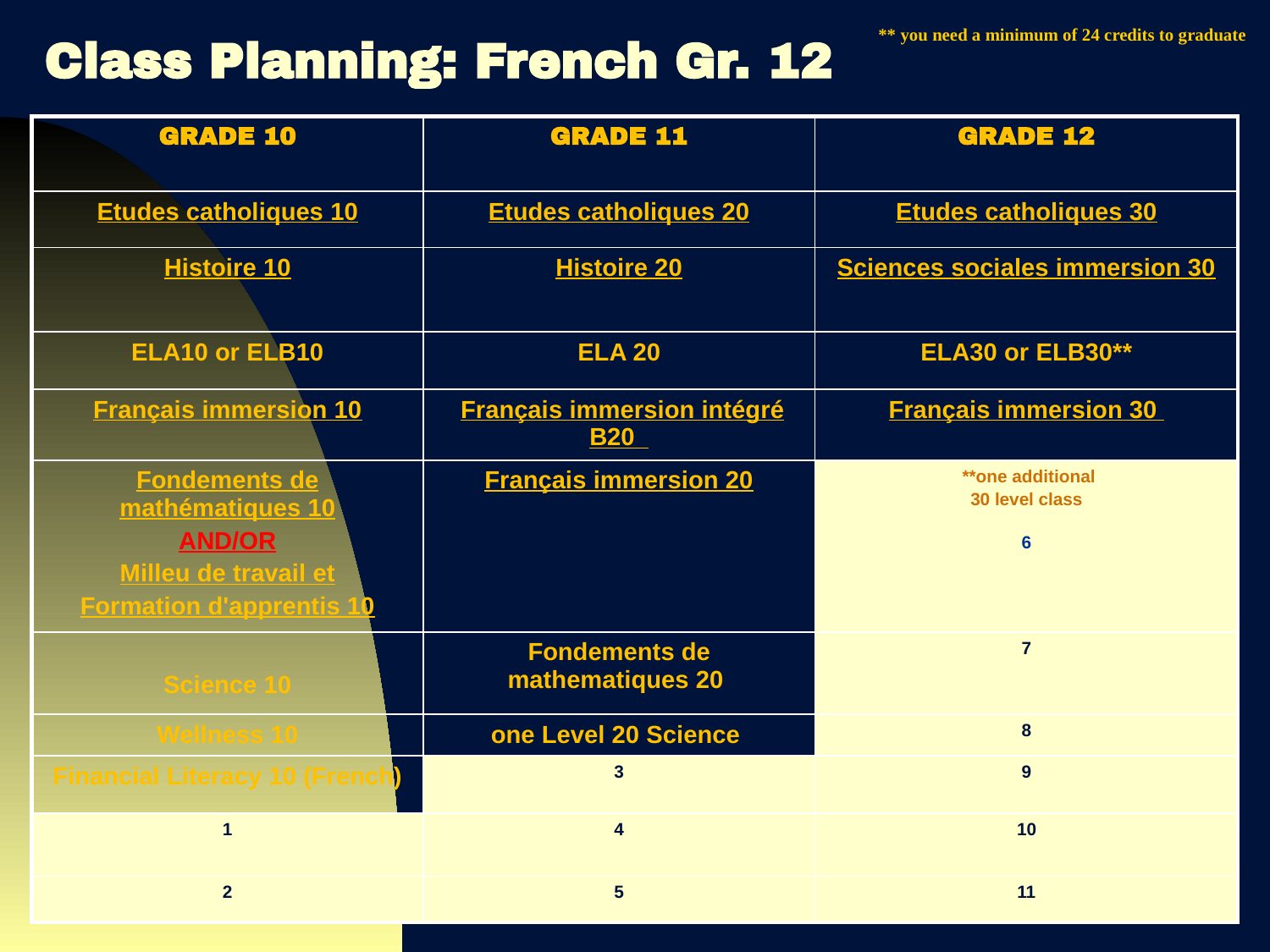

# Class Planning: French Gr. 12
** you need a minimum of 24 credits to graduate
| GRADE 10 | GRADE 11 | GRADE 12 |
| --- | --- | --- |
| Etudes catholiques 10 | Etudes catholiques 20 | Etudes catholiques 30 |
| Histoire 10 | Histoire 20 | Sciences sociales immersion 30 |
| ELA10 or ELB10 | ELA 20 | ELA30 or ELB30\*\* |
| Français immersion 10 | Français immersion intégré B20 | Français immersion 30 |
| Fondements de mathématiques 10 AND/OR Milleu de travail et Formation d'apprentis 10 | Français immersion 20 | \*\*one additional 30 level class 6 |
| Science 10 | Fondements de mathematiques 20 | 7 |
| Wellness 10 | one Level 20 Science | 8 |
| Financial Literacy 10 (French) | 3 | 9 |
| 1 | 4 | 10 |
| 2 | 5 | 11 |